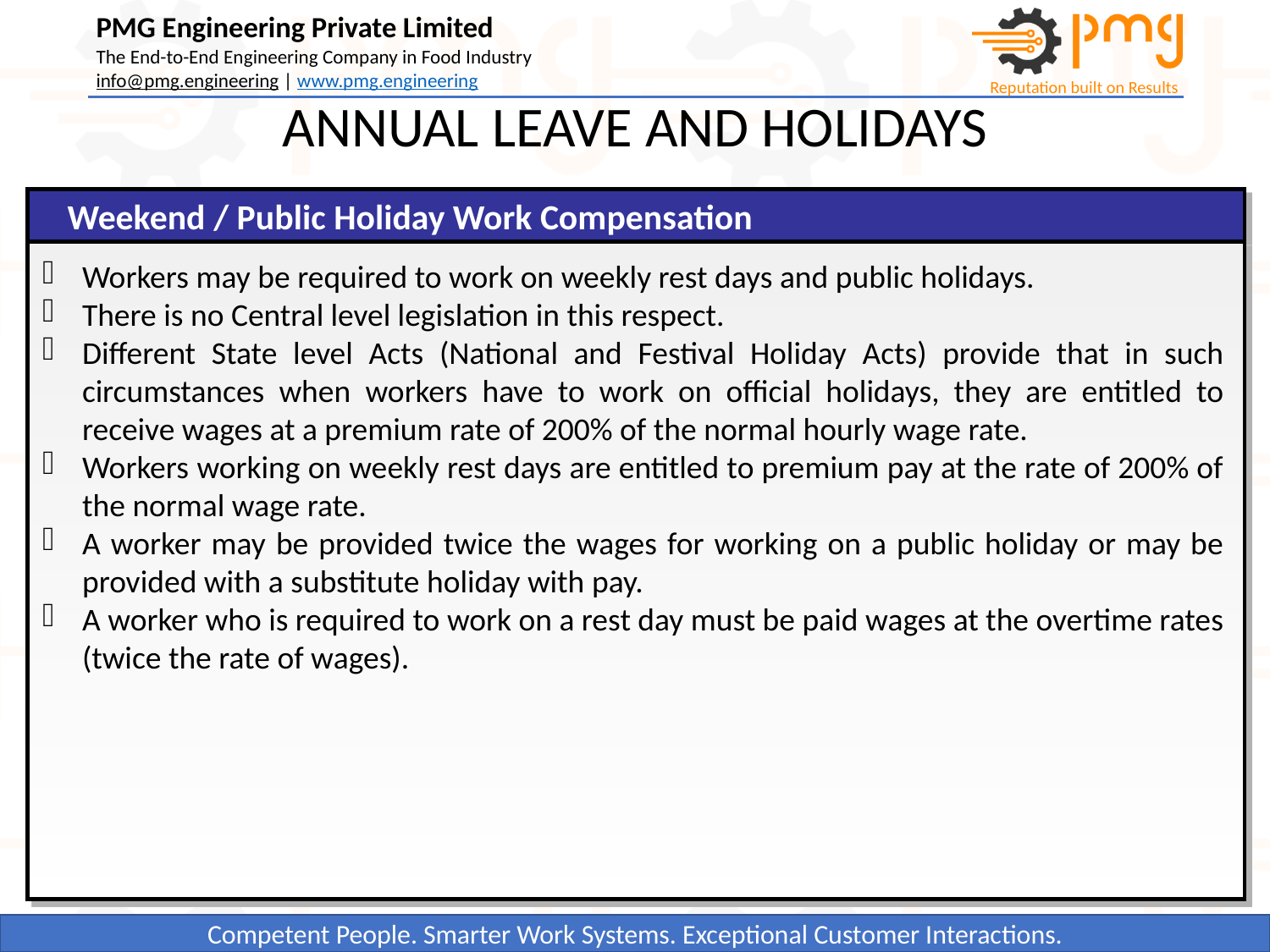

ANNUAL LEAVE AND HOLIDAYS
Weekend / Public Holiday Work Compensation
Workers may be required to work on weekly rest days and public holidays.
There is no Central level legislation in this respect.
Different State level Acts (National and Festival Holiday Acts) provide that in such circumstances when workers have to work on official holidays, they are entitled to receive wages at a premium rate of 200% of the normal hourly wage rate.
Workers working on weekly rest days are entitled to premium pay at the rate of 200% of the normal wage rate.
A worker may be provided twice the wages for working on a public holiday or may be provided with a substitute holiday with pay.
A worker who is required to work on a rest day must be paid wages at the overtime rates (twice the rate of wages).